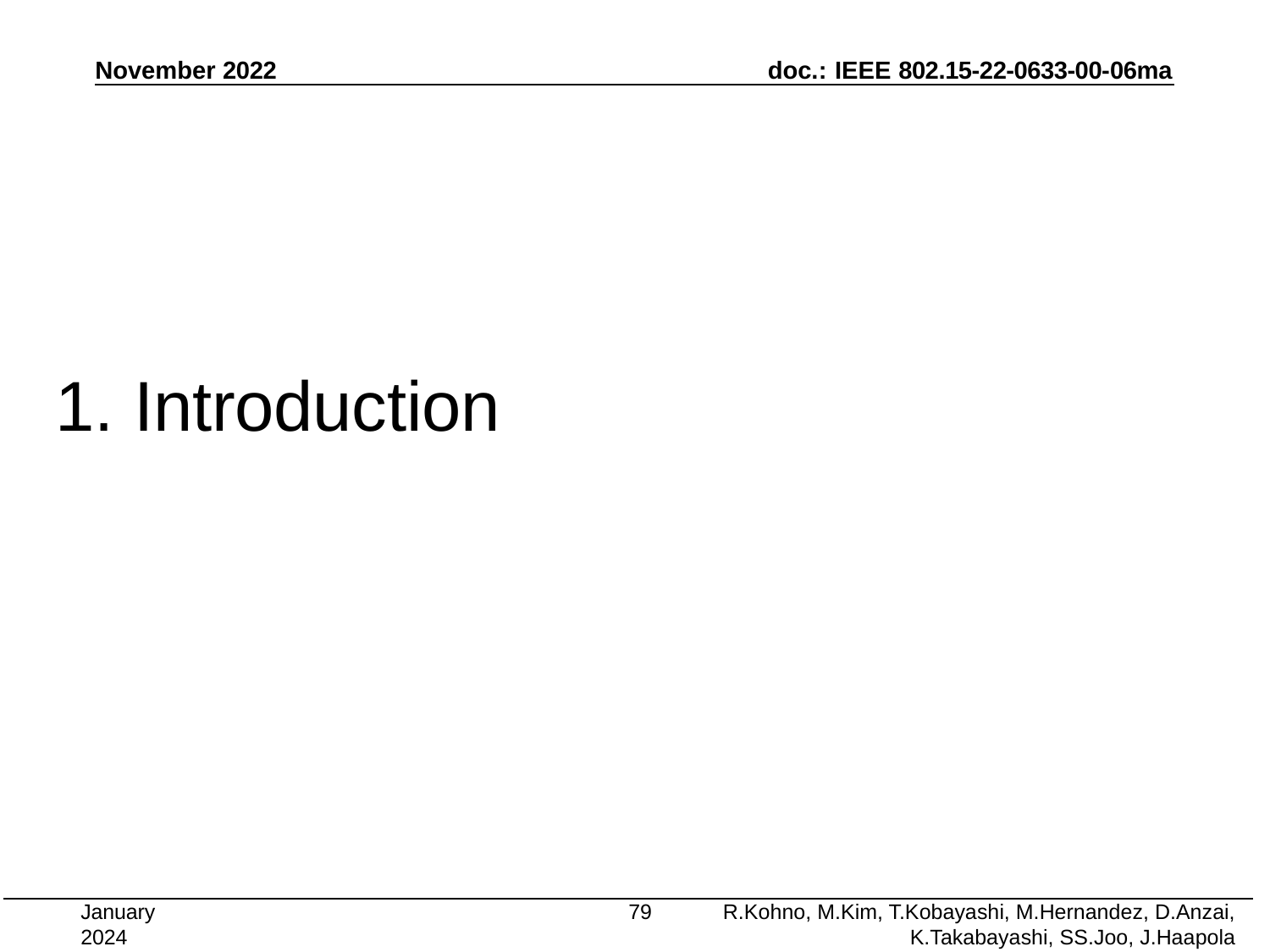

November 2022
doc.: IEEE 802.15-22-0633-00-06ma

# 1. Introduction
79
R.Kohno, M.Kim, T.Kobayashi, M.Hernandez, D.Anzai, K.Takabayashi, SS.Joo, J.Haapola
January 2024